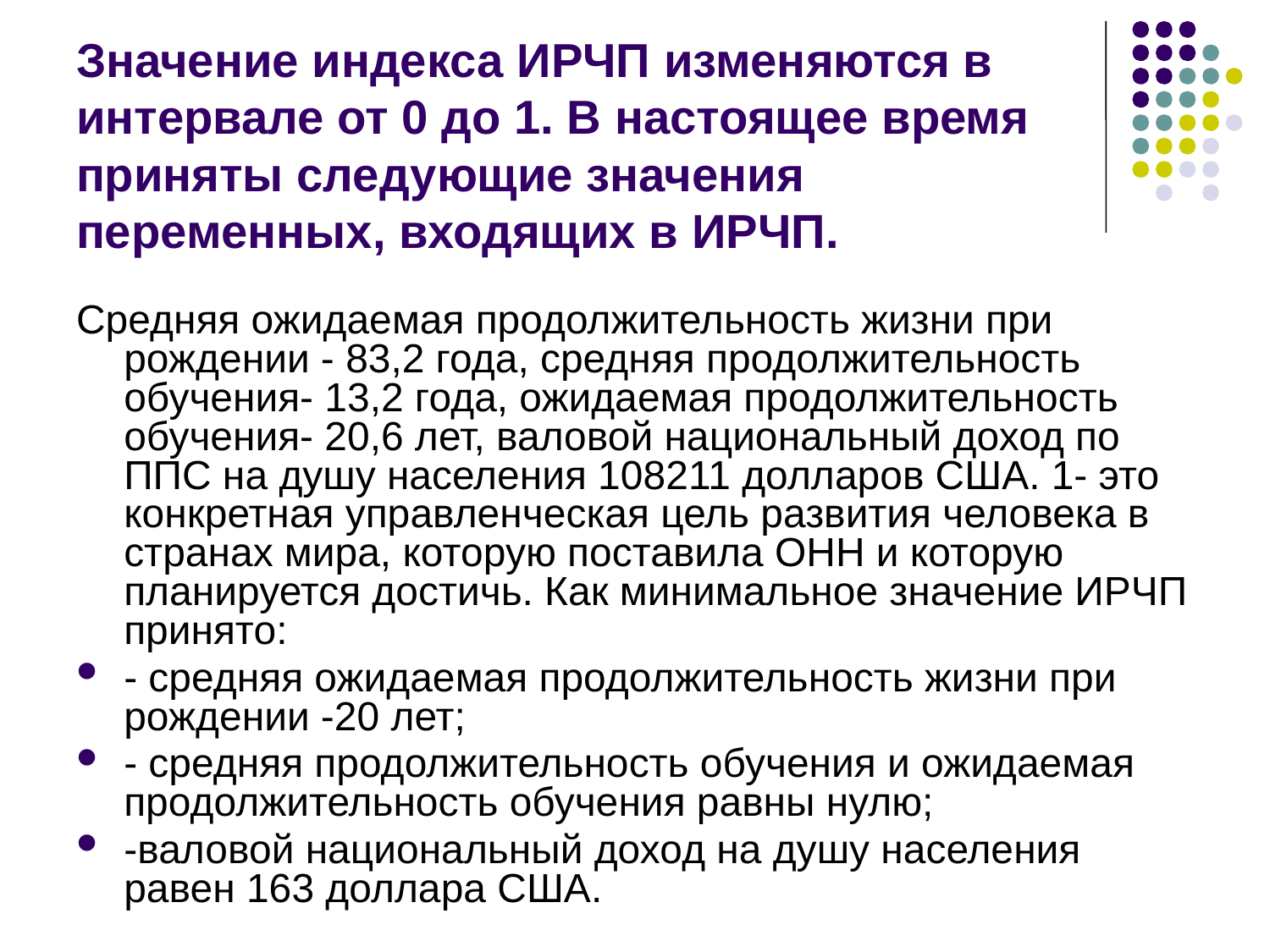

# Значение индекса ИРЧП изменяются в интервале от 0 до 1. В настоящее время приняты следующие значения переменных, входящих в ИРЧП.
Средняя ожидаемая продолжительность жизни при рождении - 83,2 года, средняя продолжительность обучения- 13,2 года, ожидаемая продолжительность обучения- 20,6 лет, валовой национальный доход по ППС на душу населения 108211 долларов США. 1- это конкретная управленческая цель развития человека в странах мира, которую поставила ОНН и которую планируется достичь. Как минимальное значение ИРЧП принято:
- средняя ожидаемая продолжительность жизни при рождении -20 лет;
- средняя продолжительность обучения и ожидаемая продолжительность обучения равны нулю;
-валовой национальный доход на душу населения равен 163 доллара США.